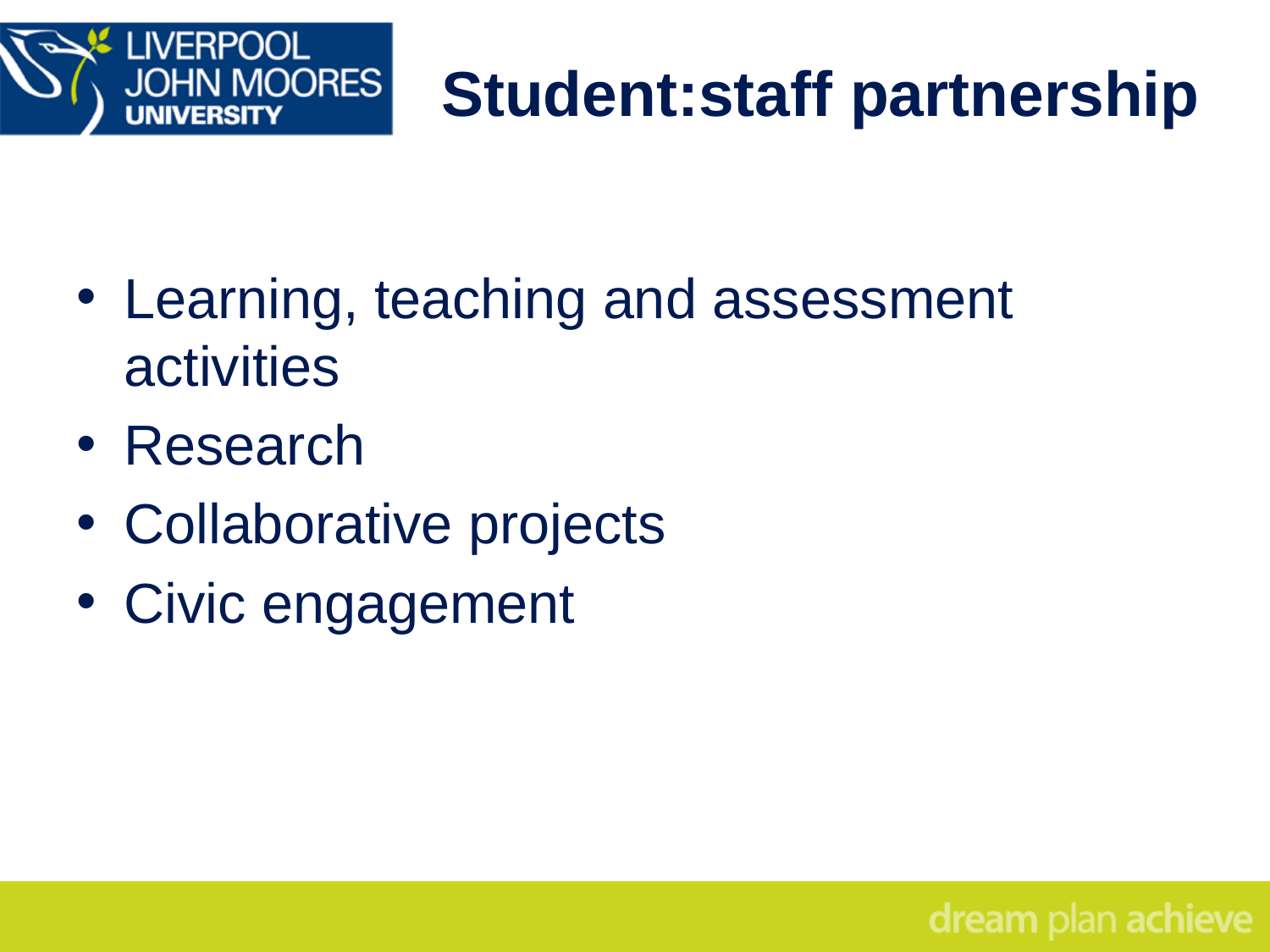

# Student:staff partnership
Learning, teaching and assessment activities
Research
Collaborative projects
Civic engagement